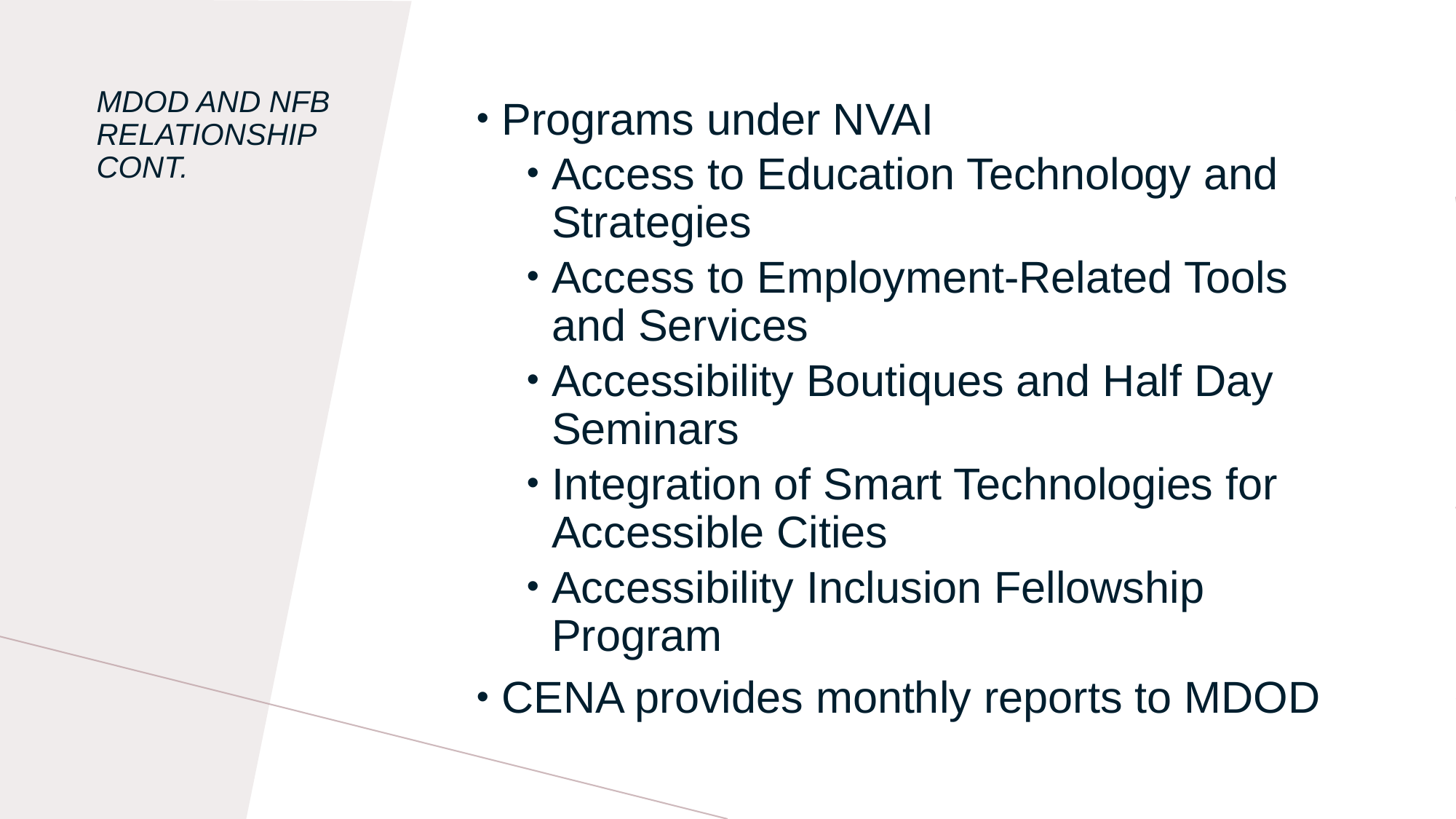

Programs under NVAI
Access to Education Technology and Strategies
Access to Employment-Related Tools and Services
Accessibility Boutiques and Half Day Seminars
Integration of Smart Technologies for Accessible Cities
Accessibility Inclusion Fellowship Program
CENA provides monthly reports to MDOD
# MDOD and NFB relationship
Cont.